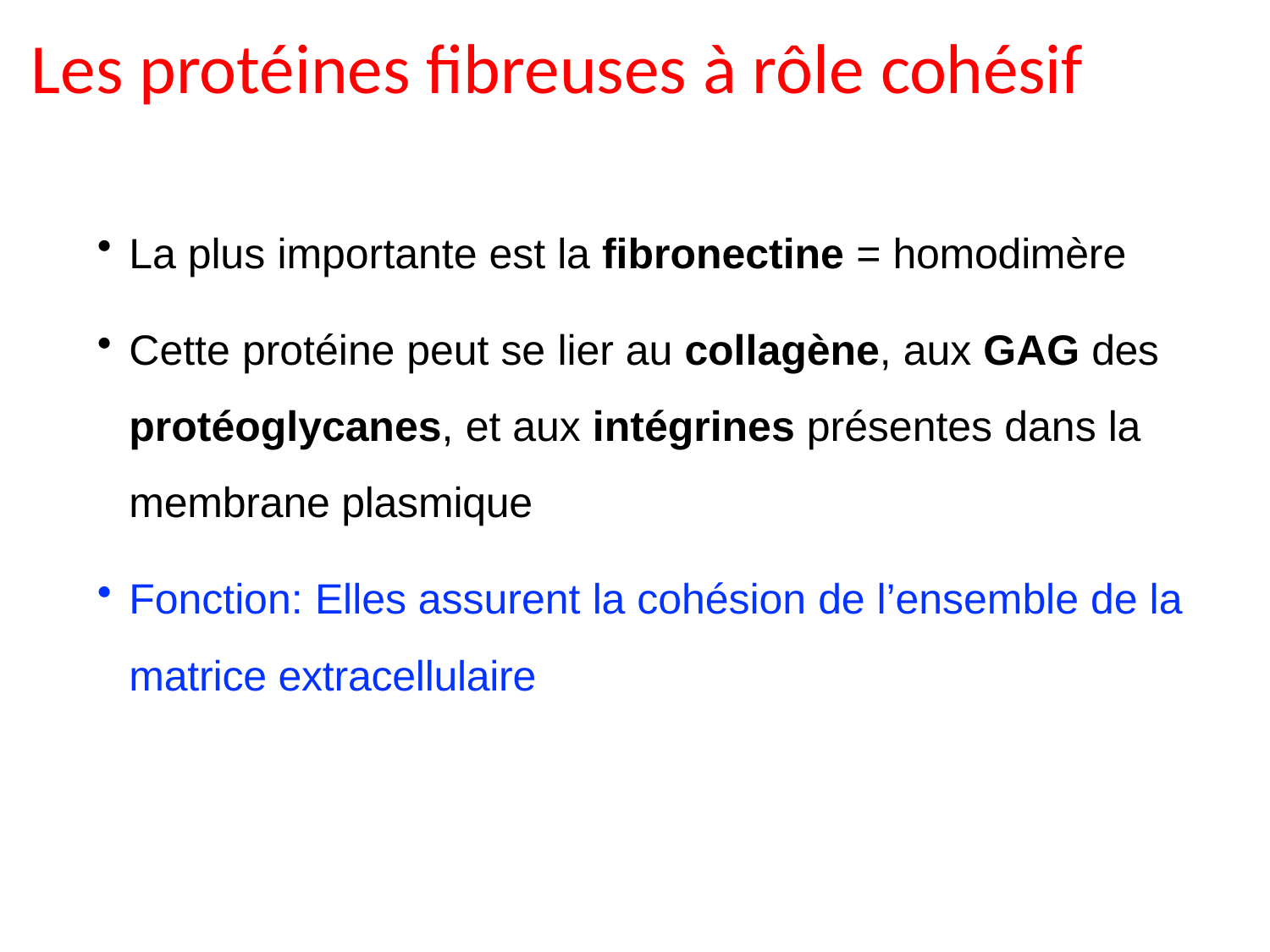

Les protéines fibreuses à rôle cohésif
La plus importante est la fibronectine = homodimère
Cette protéine peut se lier au collagène, aux GAG des protéoglycanes, et aux intégrines présentes dans la membrane plasmique
Fonction: Elles assurent la cohésion de l’ensemble de la matrice extracellulaire
16